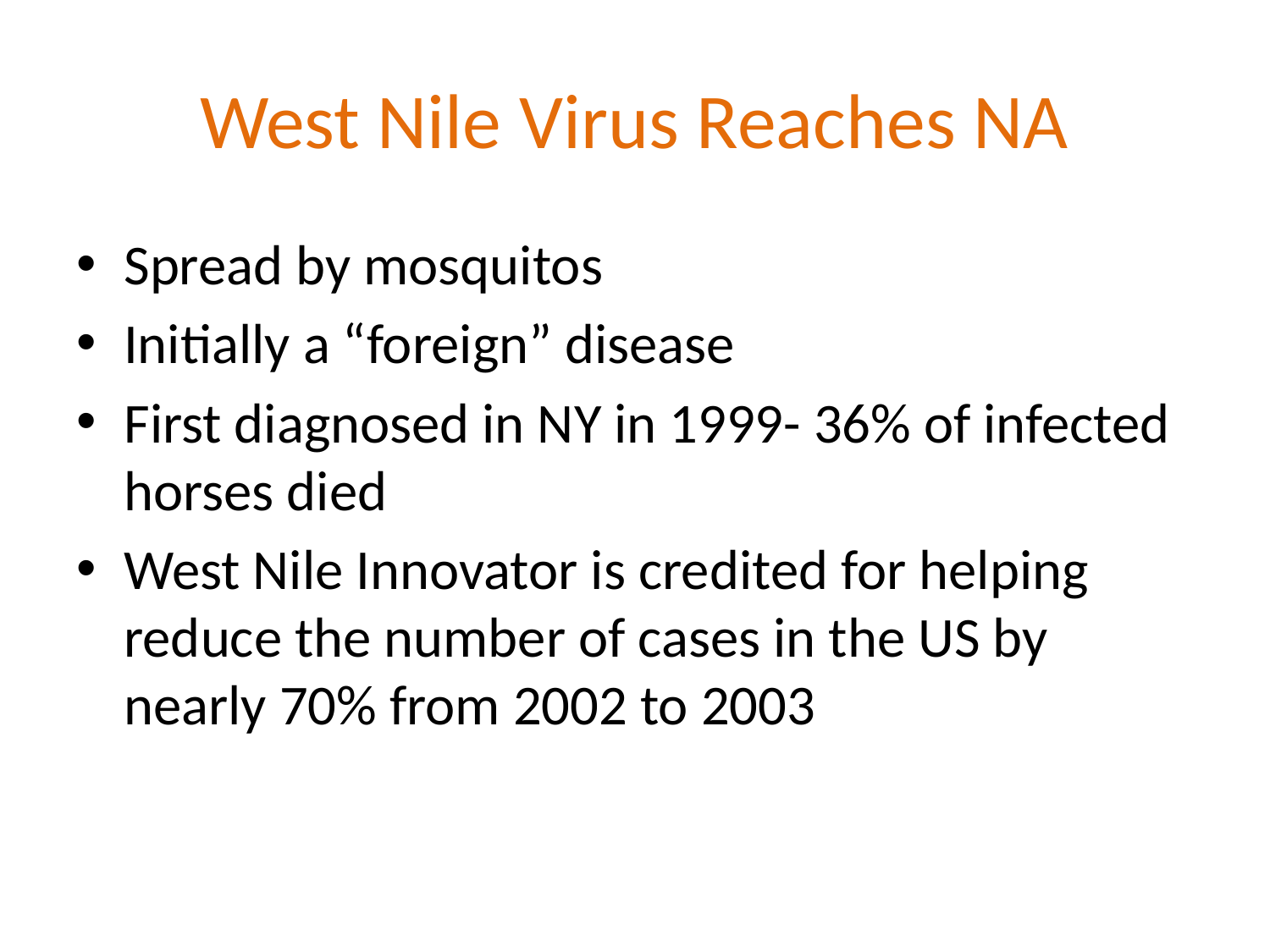

# West Nile Virus Reaches NA
Spread by mosquitos
Initially a “foreign” disease
First diagnosed in NY in 1999- 36% of infected horses died
West Nile Innovator is credited for helping reduce the number of cases in the US by nearly 70% from 2002 to 2003